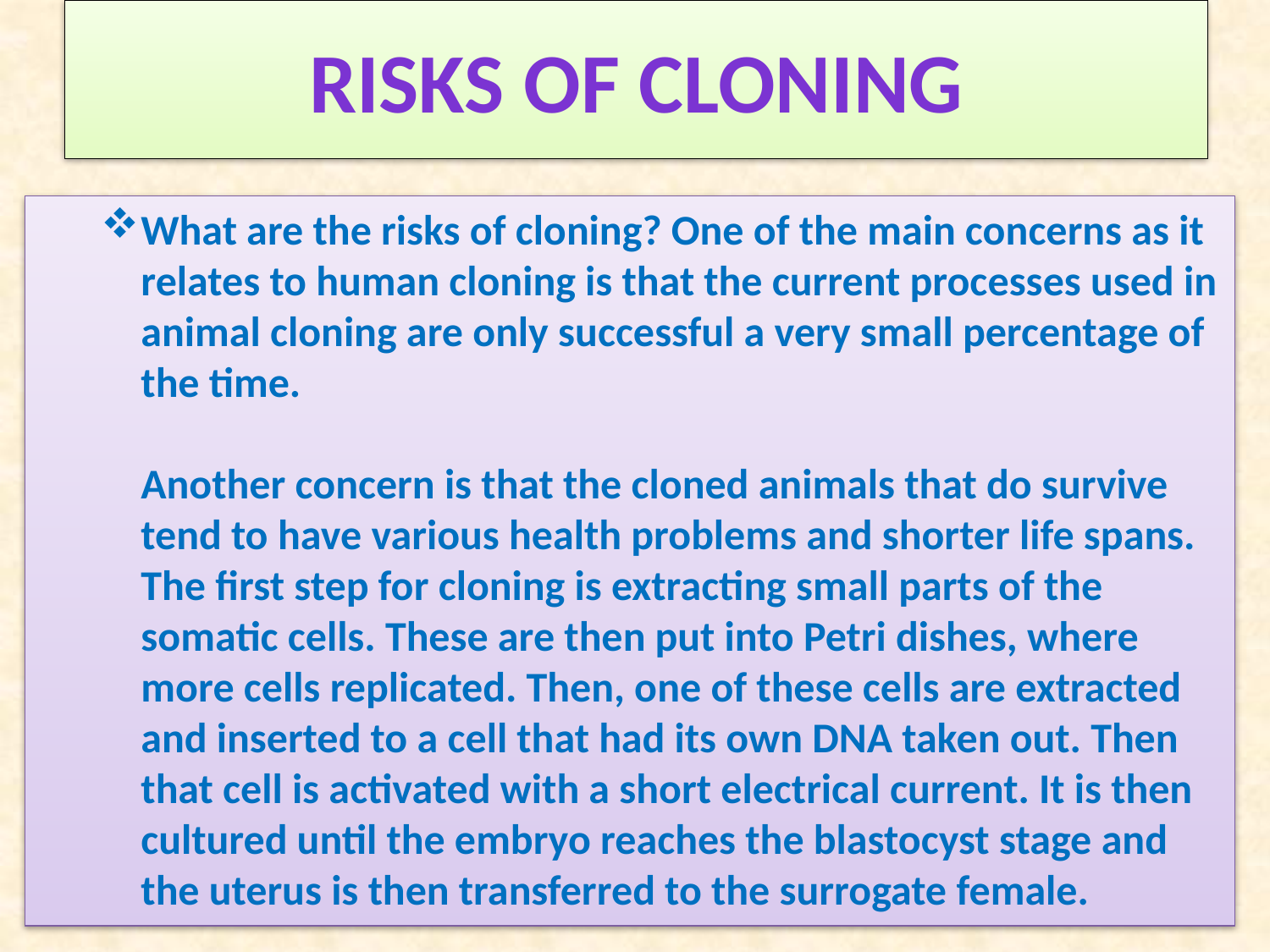

# RISKS OF CLONING
What are the risks of cloning? One of the main concerns as it relates to human cloning is that the current processes used in animal cloning are only successful a very small percentage of the time. 
Another concern is that the cloned animals that do survive tend to have various health problems and shorter life spans. The first step for cloning is extracting small parts of the somatic cells. These are then put into Petri dishes, where more cells replicated. Then, one of these cells are extracted and inserted to a cell that had its own DNA taken out. Then that cell is activated with a short electrical current. It is then cultured until the embryo reaches the blastocyst stage and the uterus is then transferred to the surrogate female.